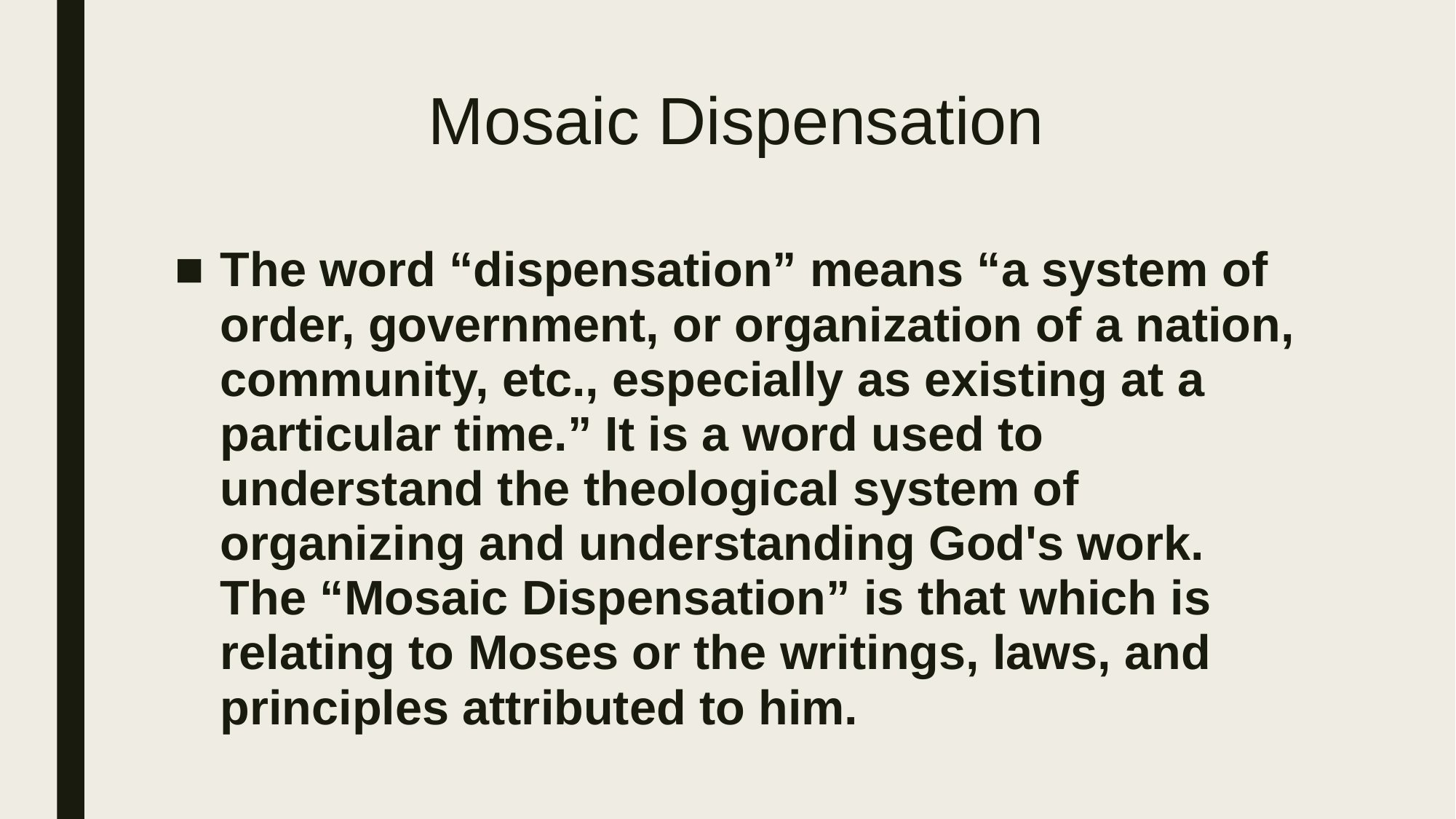

# Mosaic Dispensation

The word “dispensation” means “a system of order, government, or organization of a nation, community, etc., especially as existing at a particular time.” It is a word used to understand the theological system of organizing and understanding God's work. The “Mosaic Dispensation” is that which is relating to Moses or the writings, laws, and principles attributed to him.